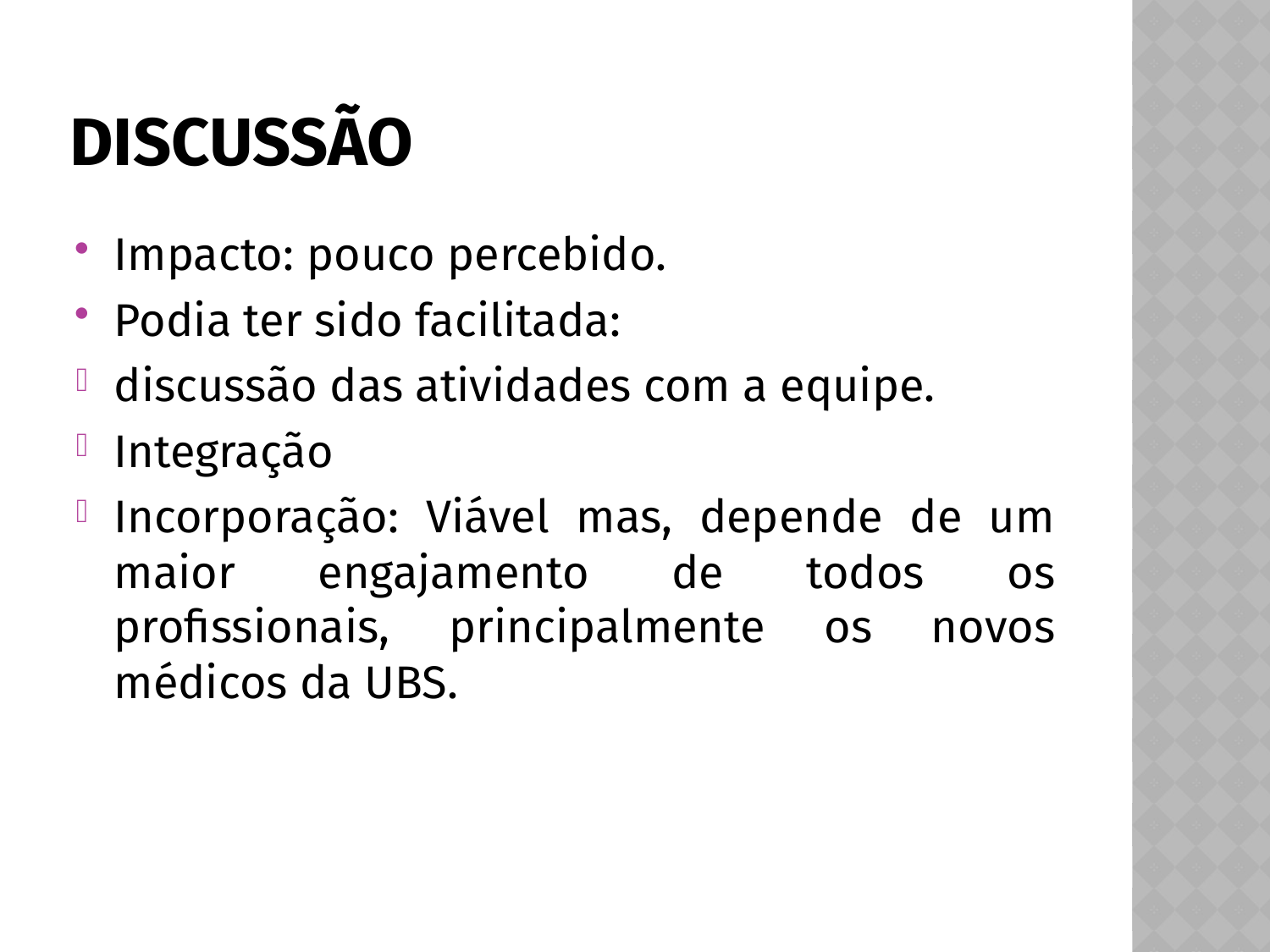

# discussão
Impacto: pouco percebido.
Podia ter sido facilitada:
discussão das atividades com a equipe.
Integração
Incorporação: Viável mas, depende de um maior engajamento de todos os profissionais, principalmente os novos médicos da UBS.